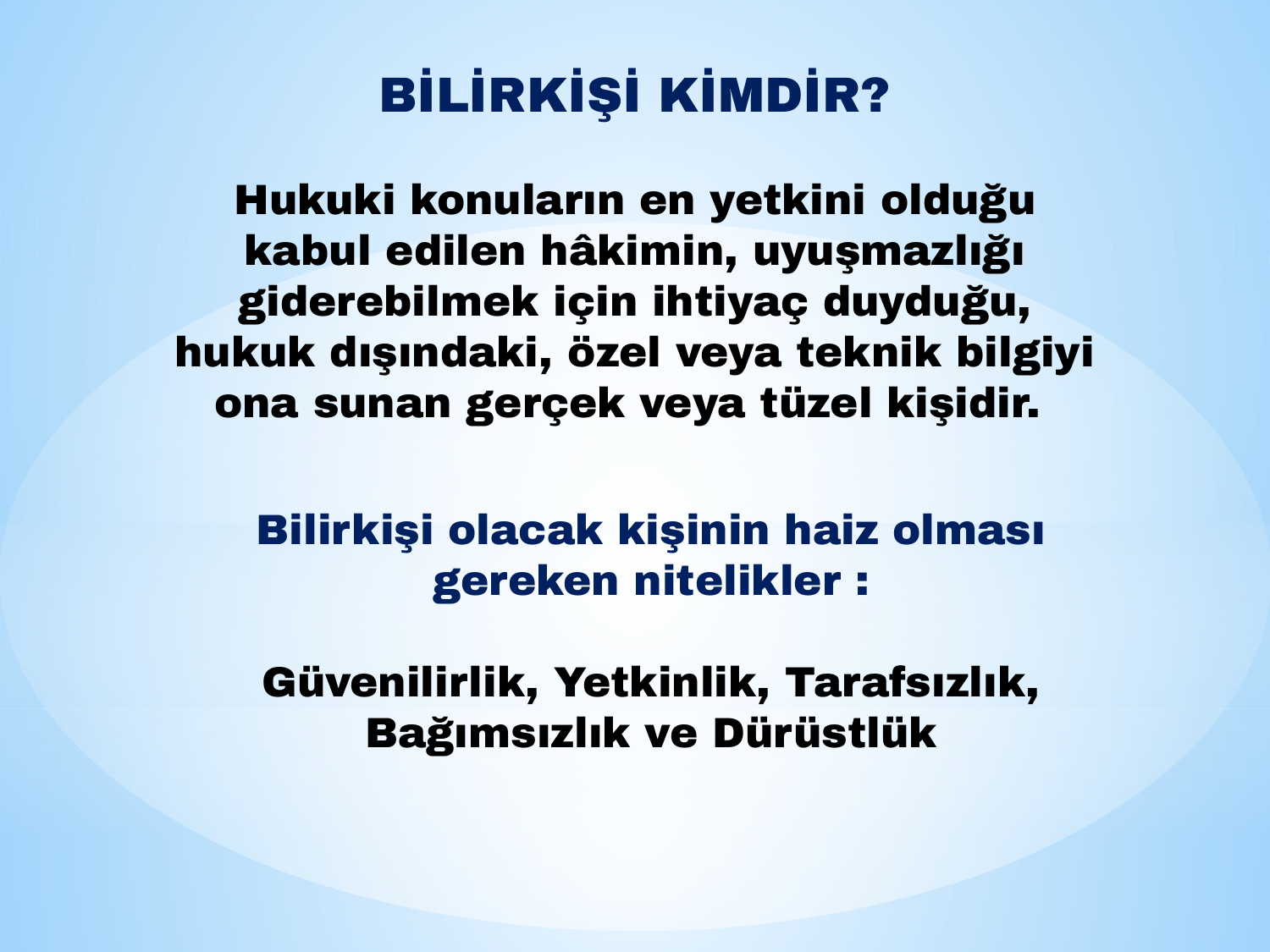

BİLİRKİŞİ KİMDİR?
Hukuki konuların en yetkini olduğu kabul edilen hâkimin, uyuşmazlığı giderebilmek için ihtiyaç duyduğu, hukuk dışındaki, özel veya teknik bilgiyi ona sunan gerçek veya tüzel kişidir.
Bilirkişi olacak kişinin haiz olması gereken nitelikler :

Güvenilirlik, Yetkinlik, Tarafsızlık, Bağımsızlık ve Dürüstlük